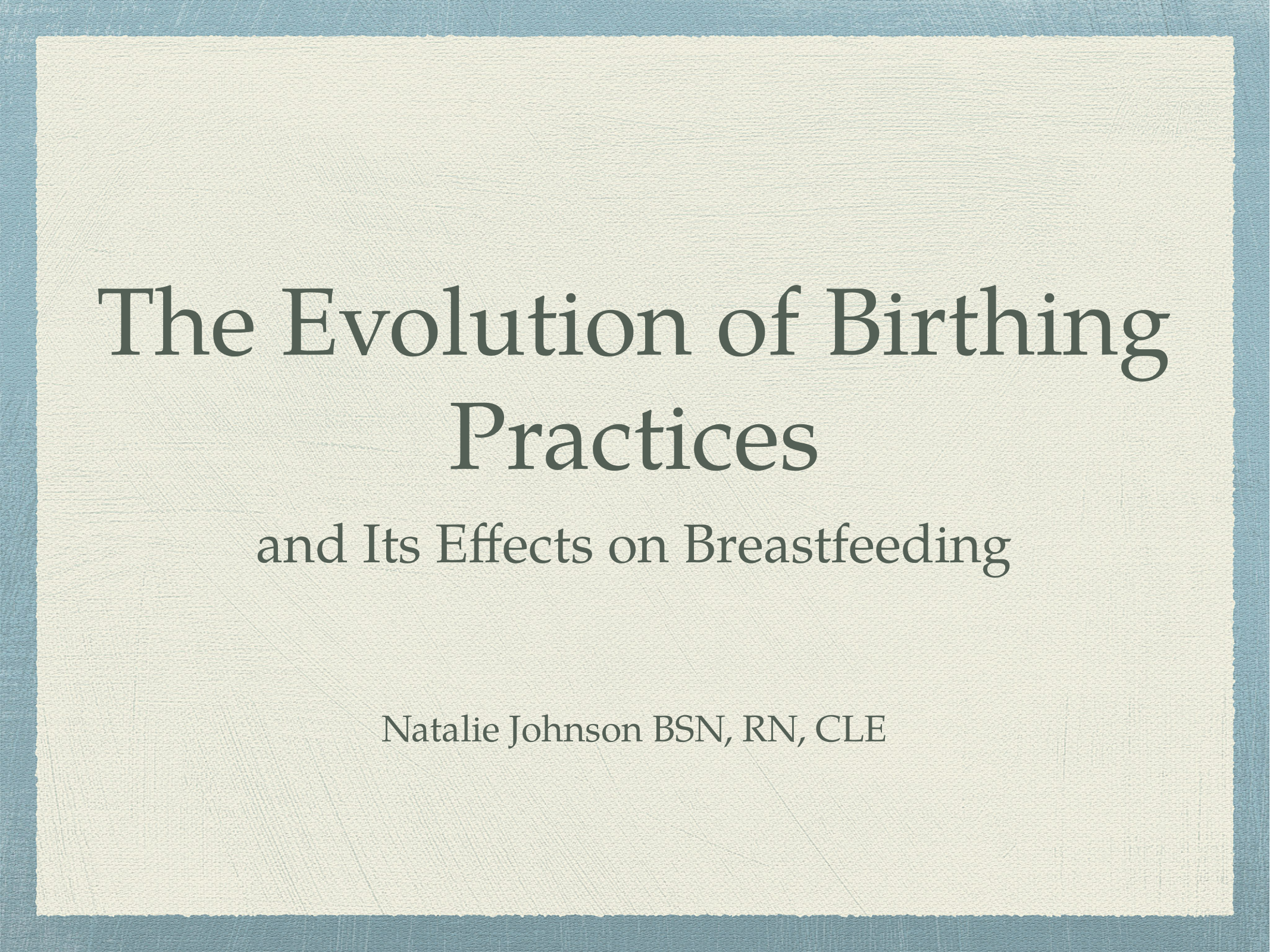

# The Evolution of Birthing Practices
and Its Effects on Breastfeeding

Natalie Johnson BSN, RN, CLE